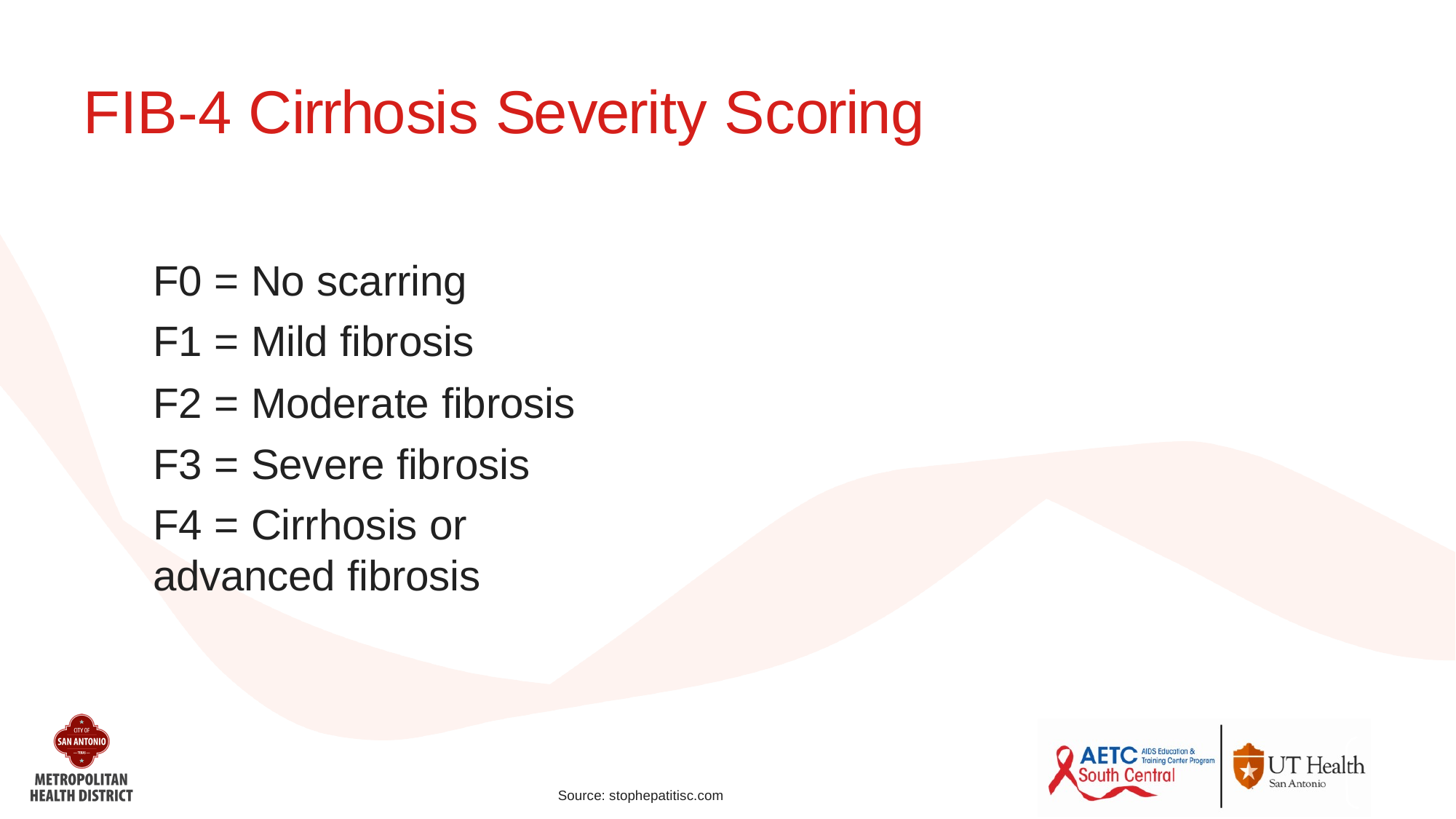

# FIB-4 Cirrhosis Severity Scoring
F0 = No scarring F1 = Mild fibrosis
F2 = Moderate fibrosis F3 = Severe fibrosis
F4 = Cirrhosis or advanced fibrosis

Source: stophepatitisc.com